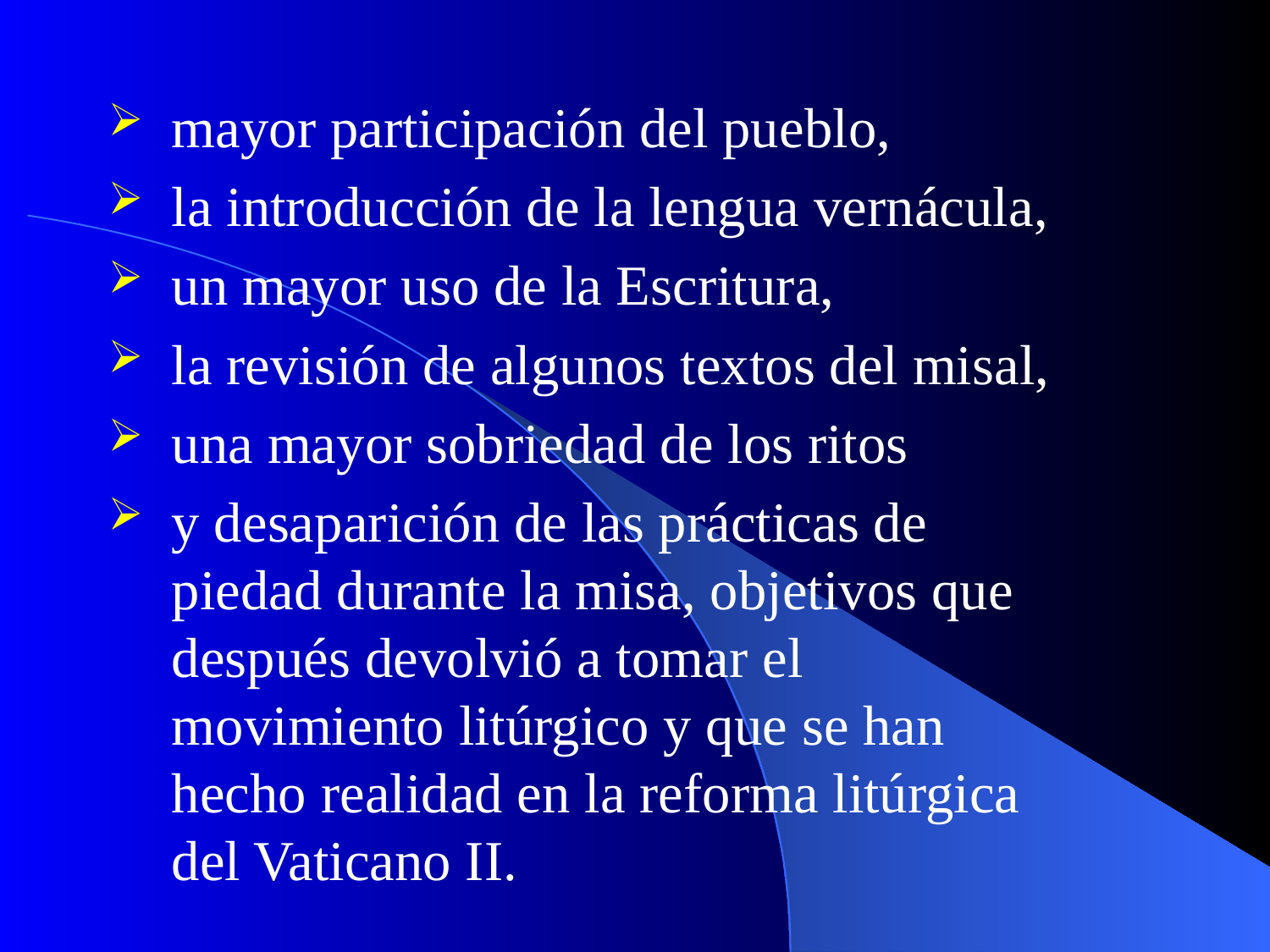

mayor participación del pueblo,
la introducción de la lengua vernácula,
un mayor uso de la Escritura,
la revisión de algunos textos del misal,
una mayor sobriedad de los ritos
y desaparición de las prácticas de piedad durante la misa, objetivos que después devolvió a tomar el movimiento litúrgico y que se han hecho realidad en la reforma litúrgica del Vaticano II.